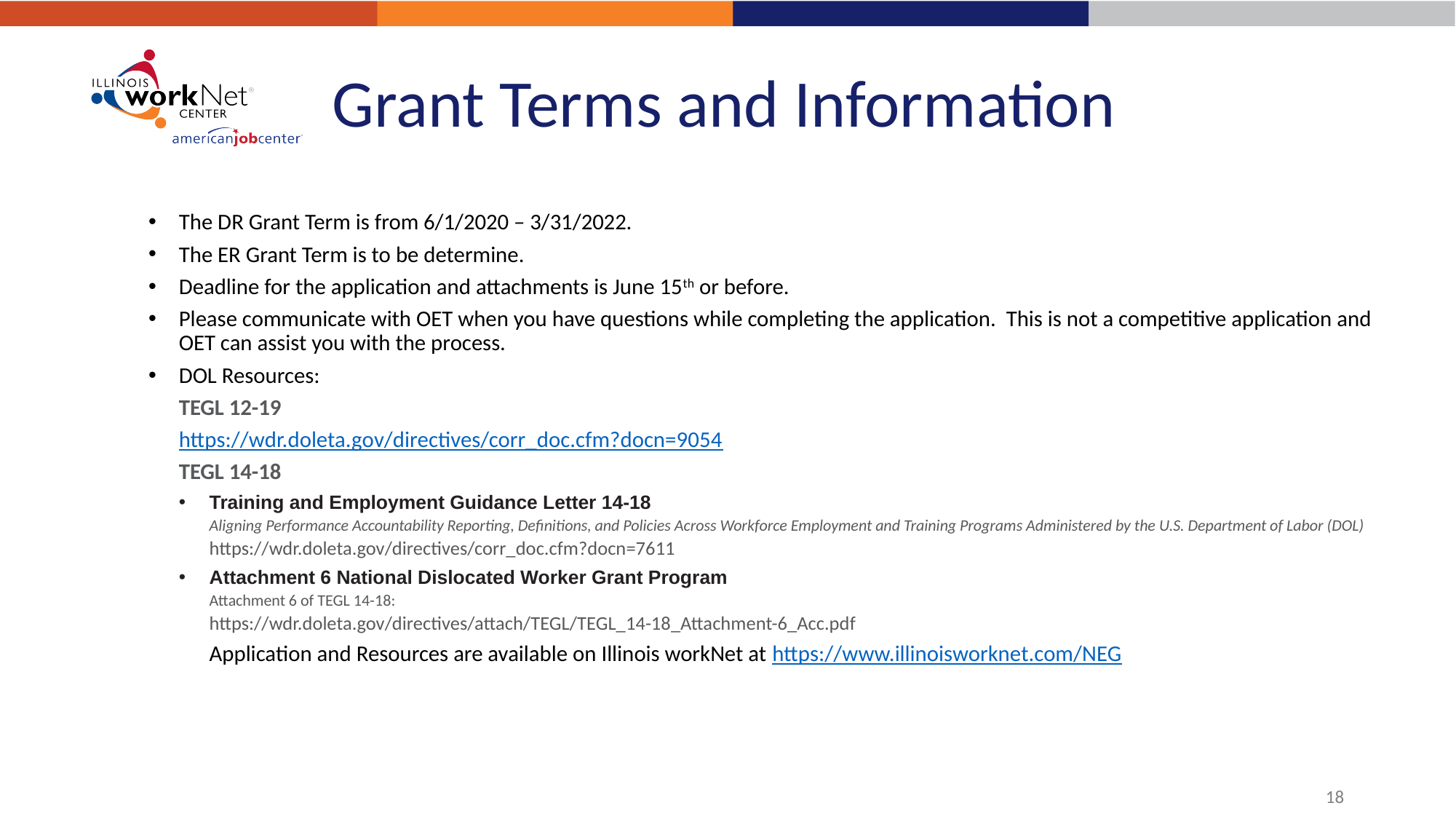

# Grant Terms and Information
The DR Grant Term is from 6/1/2020 – 3/31/2022.
The ER Grant Term is to be determine.
Deadline for the application and attachments is June 15th or before.
Please communicate with OET when you have questions while completing the application.  This is not a competitive application and OET can assist you with the process.
DOL Resources:
TEGL 12-19
https://wdr.doleta.gov/directives/corr_doc.cfm?docn=9054
TEGL 14-18
Training and Employment Guidance Letter 14-18
Aligning Performance Accountability Reporting, Definitions, and Policies Across Workforce Employment and Training Programs Administered by the U.S. Department of Labor (DOL)
https://wdr.doleta.gov/directives/corr_doc.cfm?docn=7611
Attachment 6 National Dislocated Worker Grant Program
Attachment 6 of TEGL 14-18:
https://wdr.doleta.gov/directives/attach/TEGL/TEGL_14-18_Attachment-6_Acc.pdf
Application and Resources are available on Illinois workNet at https://www.illinoisworknet.com/NEG

18